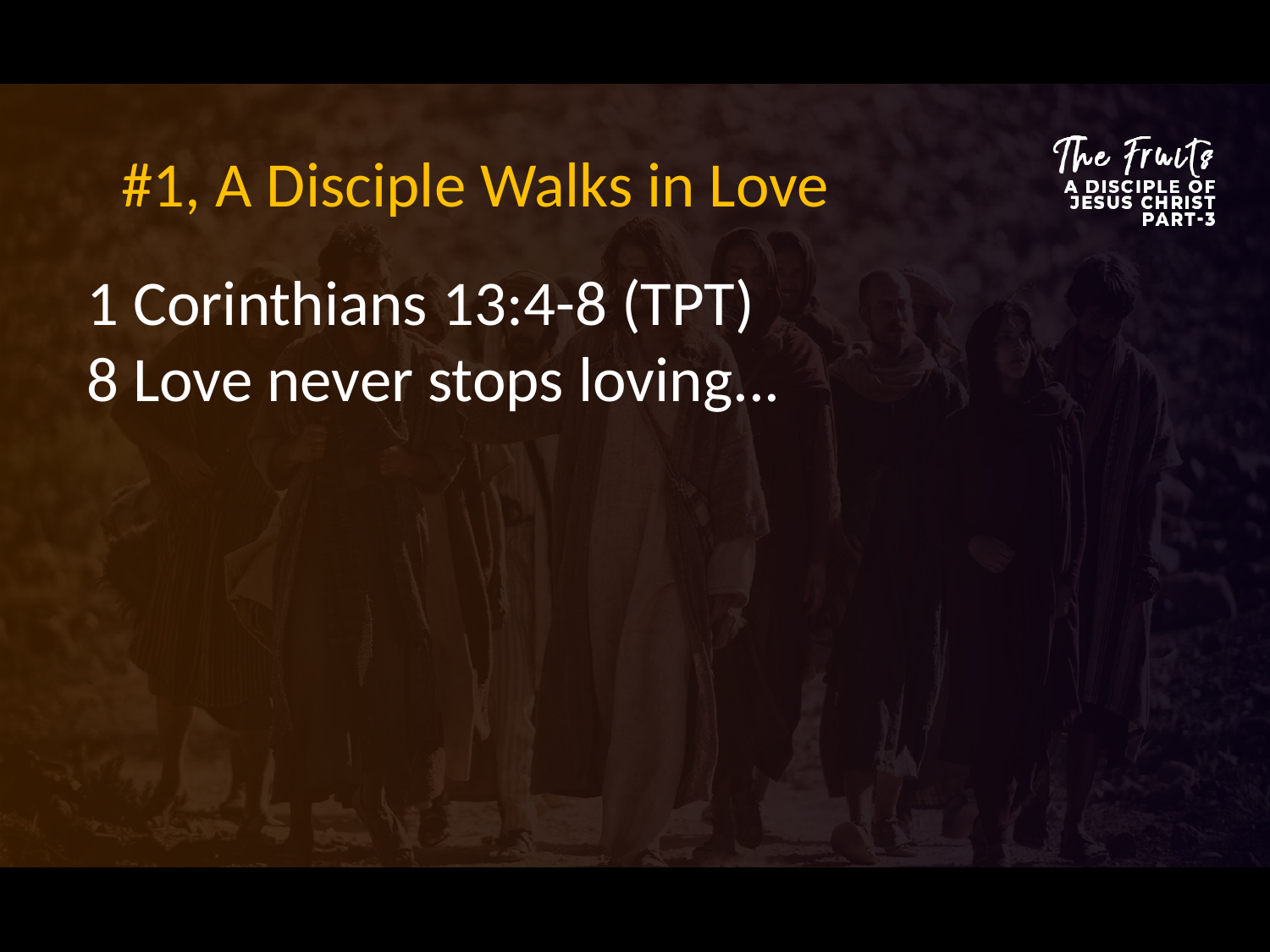

#1, A Disciple Walks in Love
1 Corinthians 13:4-8 (TPT)
8 Love never stops loving...